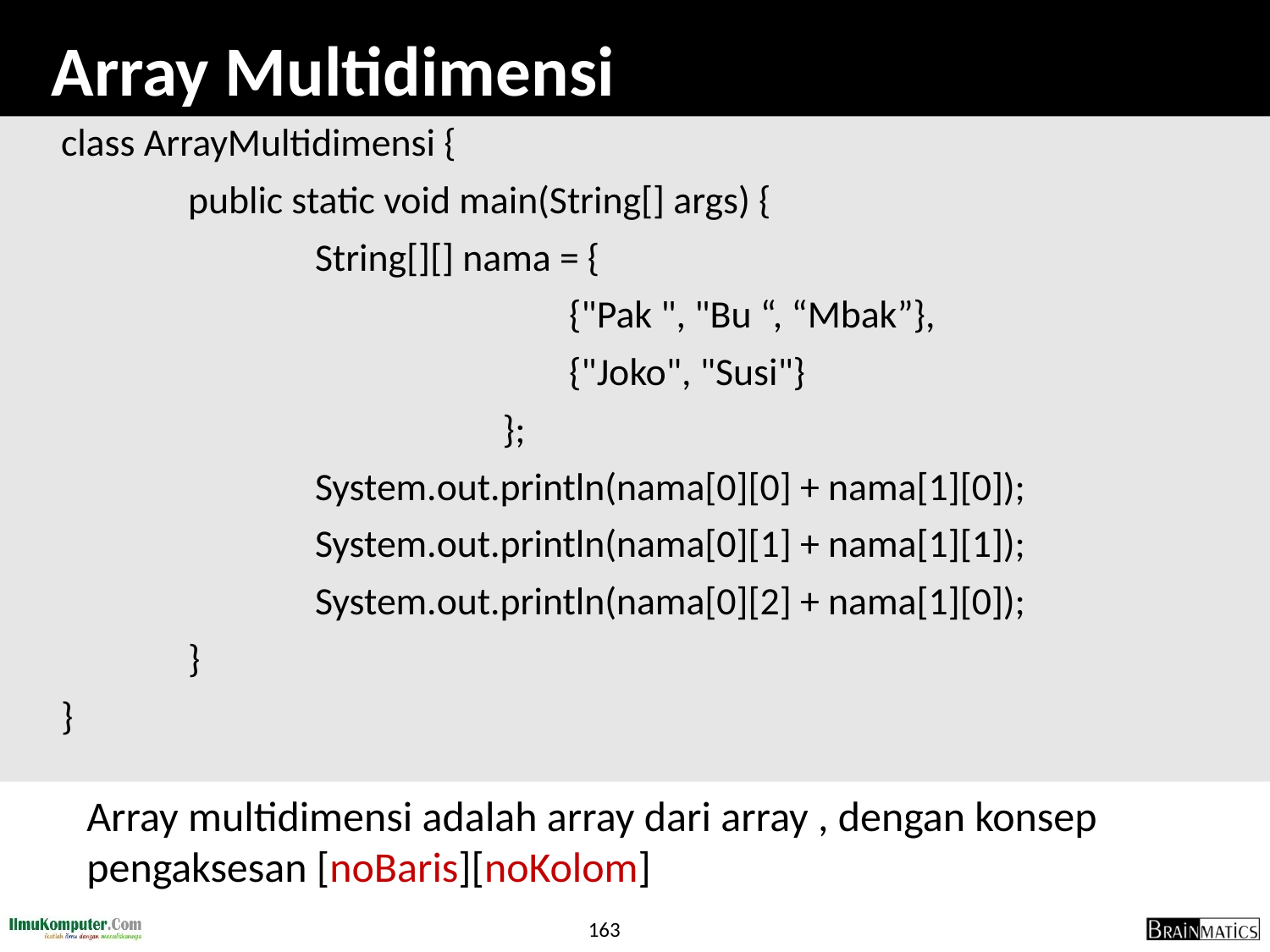

# Array Multidimensi
	class ArrayMultidimensi {
		public static void main(String[] args) {
			String[][] nama = {
				 	{"Pak ", "Bu “, “Mbak”},
				 	{"Joko", "Susi"}
				       };
			System.out.println(nama[0][0] + nama[1][0]);
			System.out.println(nama[0][1] + nama[1][1]);
			System.out.println(nama[0][2] + nama[1][0]);
		}
	}
Array multidimensi adalah array dari array , dengan konsep pengaksesan [noBaris][noKolom]